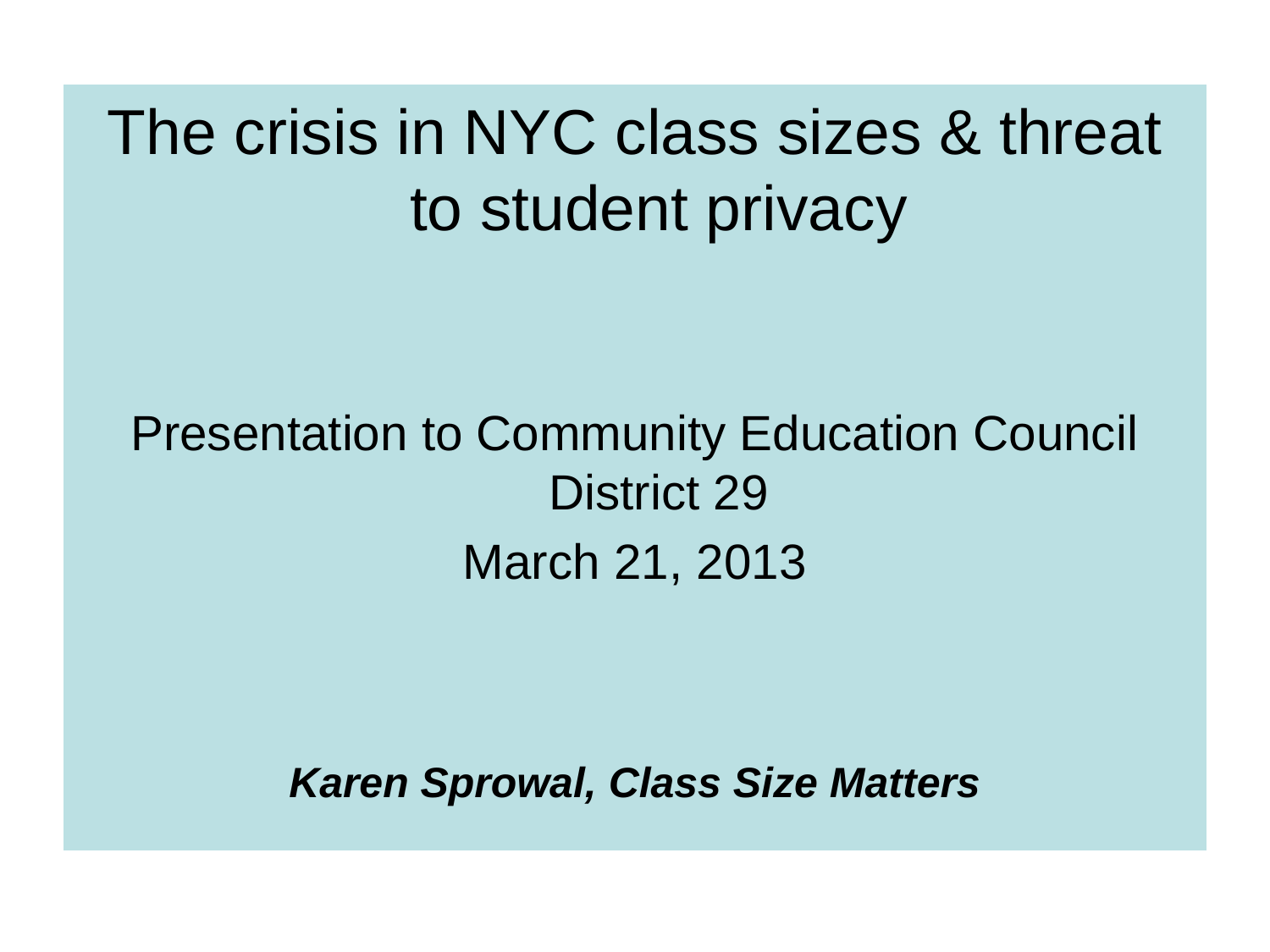

The crisis in NYC class sizes & threat to student privacy

Presentation to Community Education Council District 29
March 21, 2013

Karen Sprowal, Class Size Matters